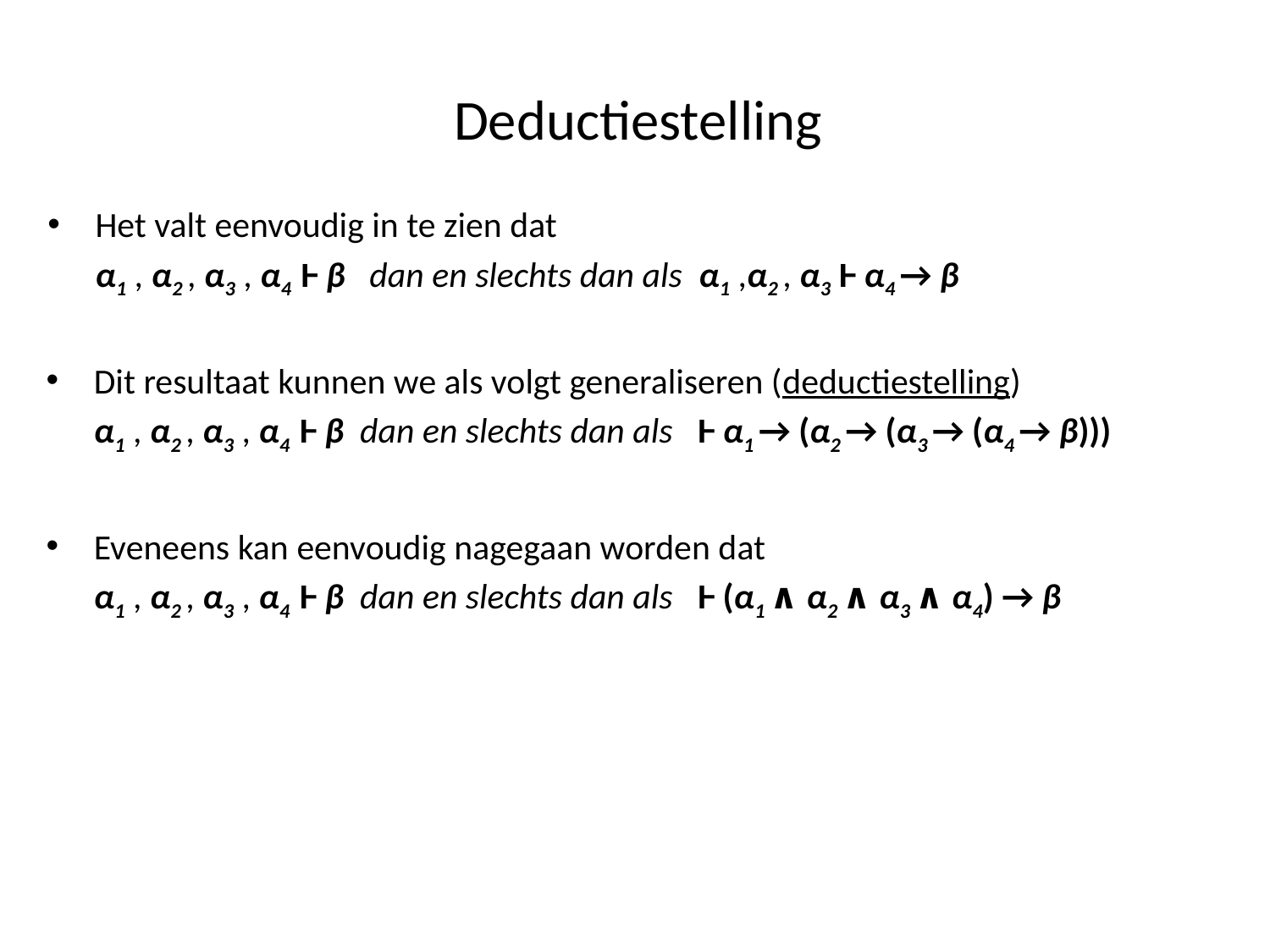

# Deductiestelling
Het valt eenvoudig in te zien dat
	α1 , α2 , α3 , α4  Ⱶ β   dan en slechts dan als  α1 ,α2 , α3 Ⱶ α4 → β

Dit resultaat kunnen we als volgt generaliseren (deductiestelling)
	α1 , α2 , α3 , α4  Ⱶ β  dan en slechts dan als   Ⱶ α1 → (α2 → (α3 → (α4 → β)))

Eveneens kan eenvoudig nagegaan worden dat
	α1 , α2 , α3 , α4  Ⱶ β  dan en slechts dan als   Ⱶ (α1 ∧ α2 ∧ α3 ∧ α4) → β